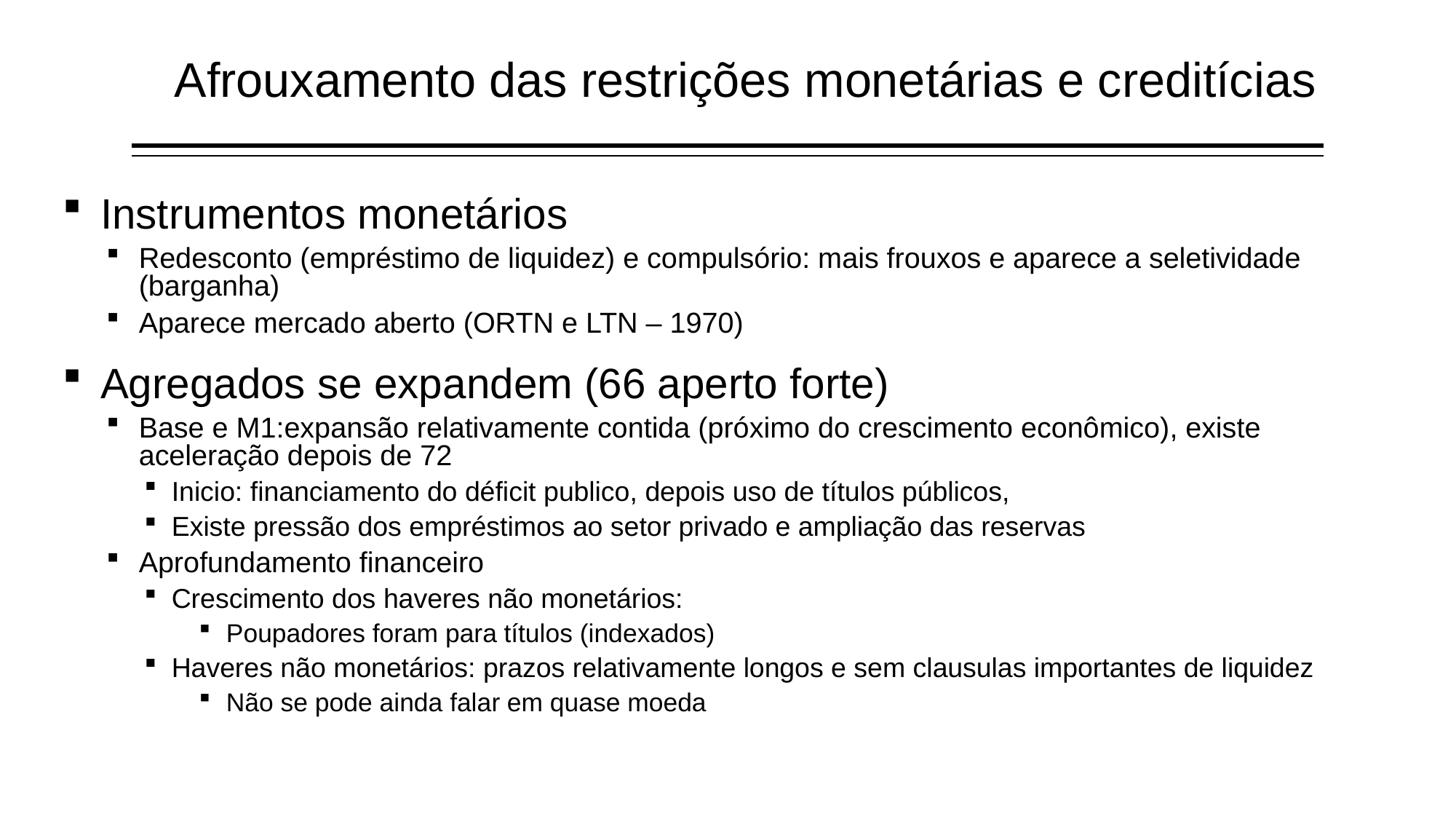

Afrouxamento das restrições monetárias e creditícias
Instrumentos monetários
Redesconto (empréstimo de liquidez) e compulsório: mais frouxos e aparece a seletividade (barganha)
Aparece mercado aberto (ORTN e LTN – 1970)
Agregados se expandem (66 aperto forte)
Base e M1:expansão relativamente contida (próximo do crescimento econômico), existe aceleração depois de 72
Inicio: financiamento do déficit publico, depois uso de títulos públicos,
Existe pressão dos empréstimos ao setor privado e ampliação das reservas
Aprofundamento financeiro
Crescimento dos haveres não monetários:
Poupadores foram para títulos (indexados)
Haveres não monetários: prazos relativamente longos e sem clausulas importantes de liquidez
Não se pode ainda falar em quase moeda